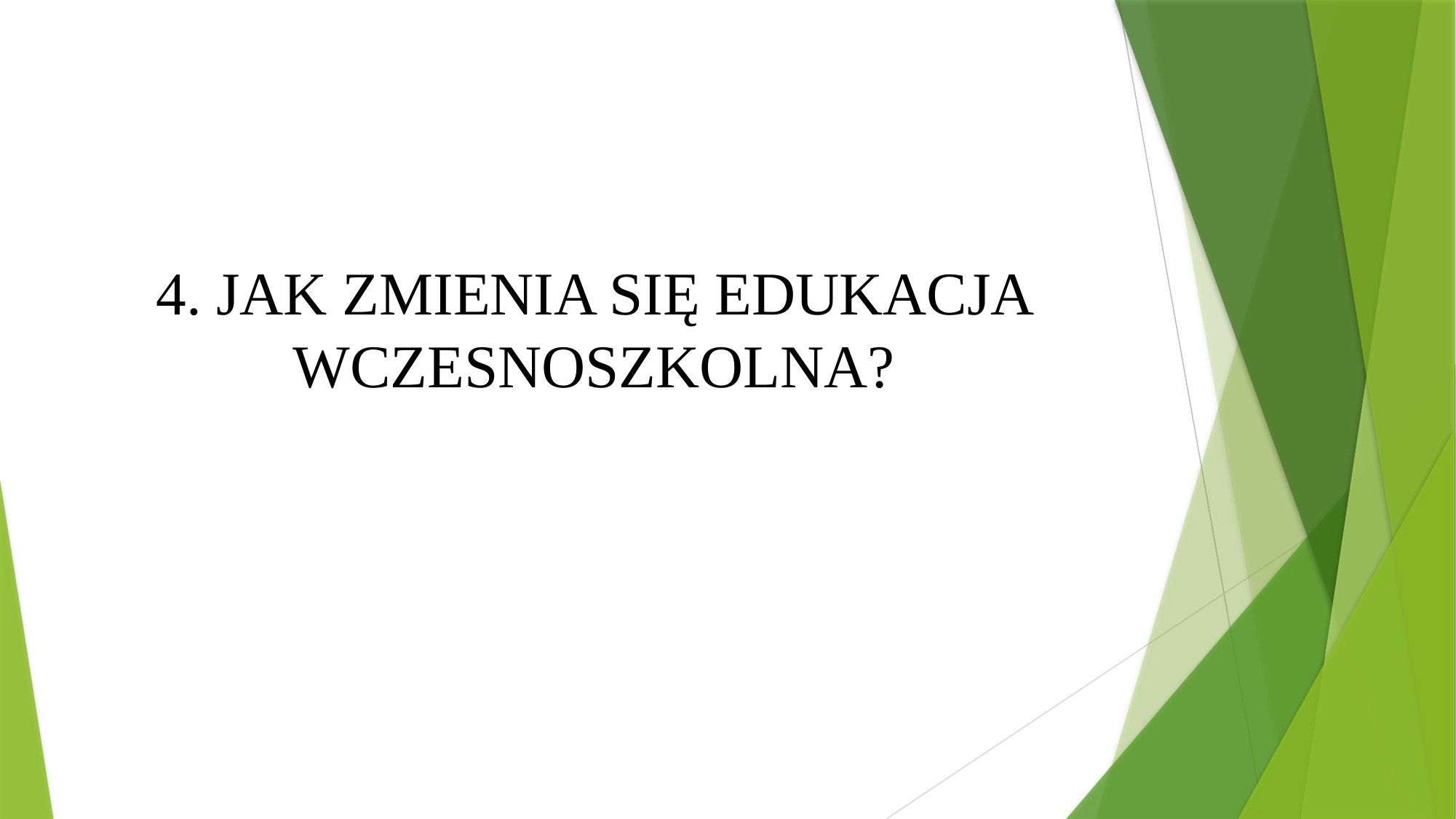

#

4. JAK ZMIENIA SIĘ EDUKACJA WCZESNOSZKOLNA?